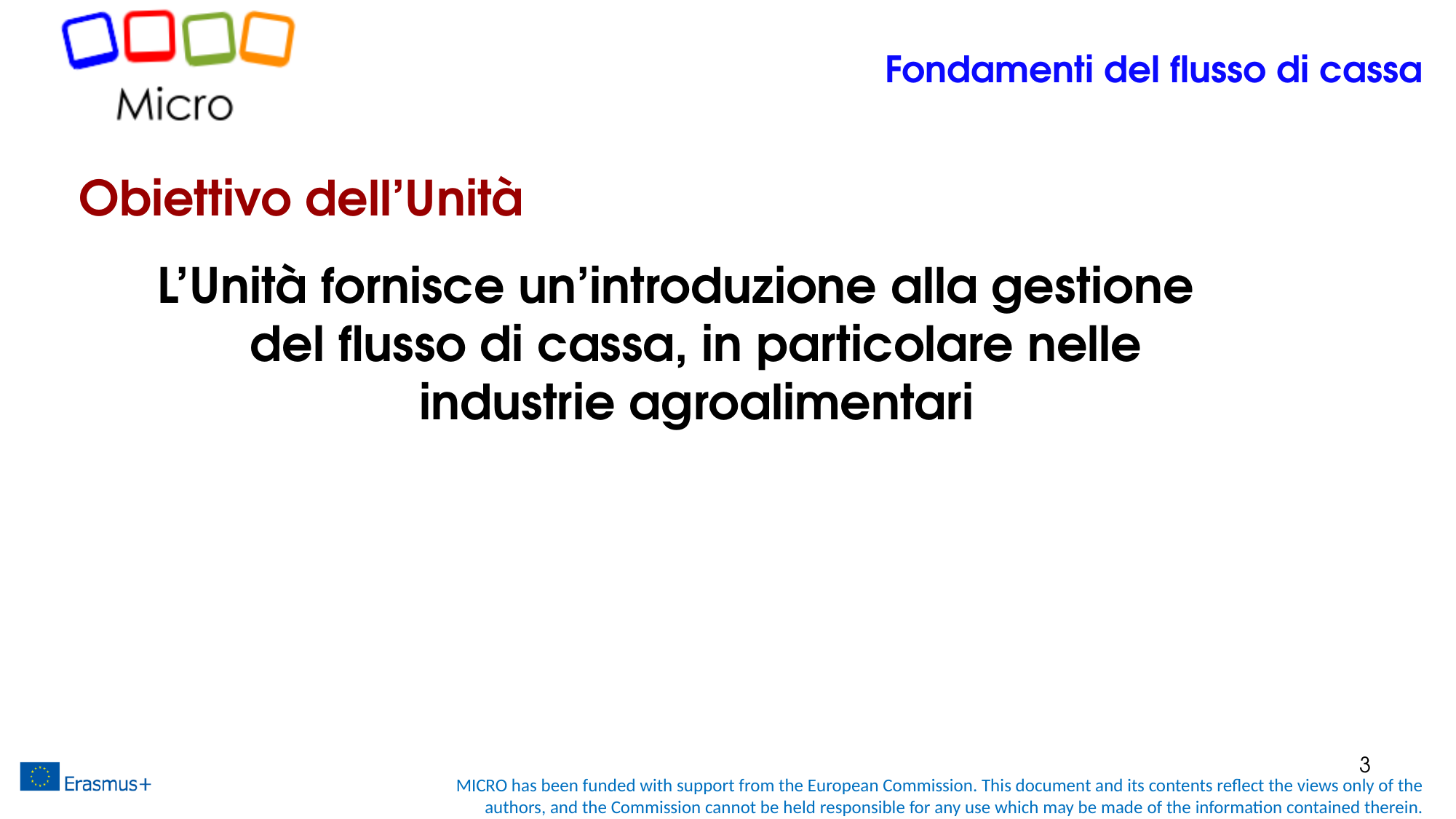

# Fondamenti del flusso di cassa
Obiettivo dell’Unità
L’Unità fornisce un’introduzione alla gestione del flusso di cassa, in particolare nelle industrie agroalimentari

3